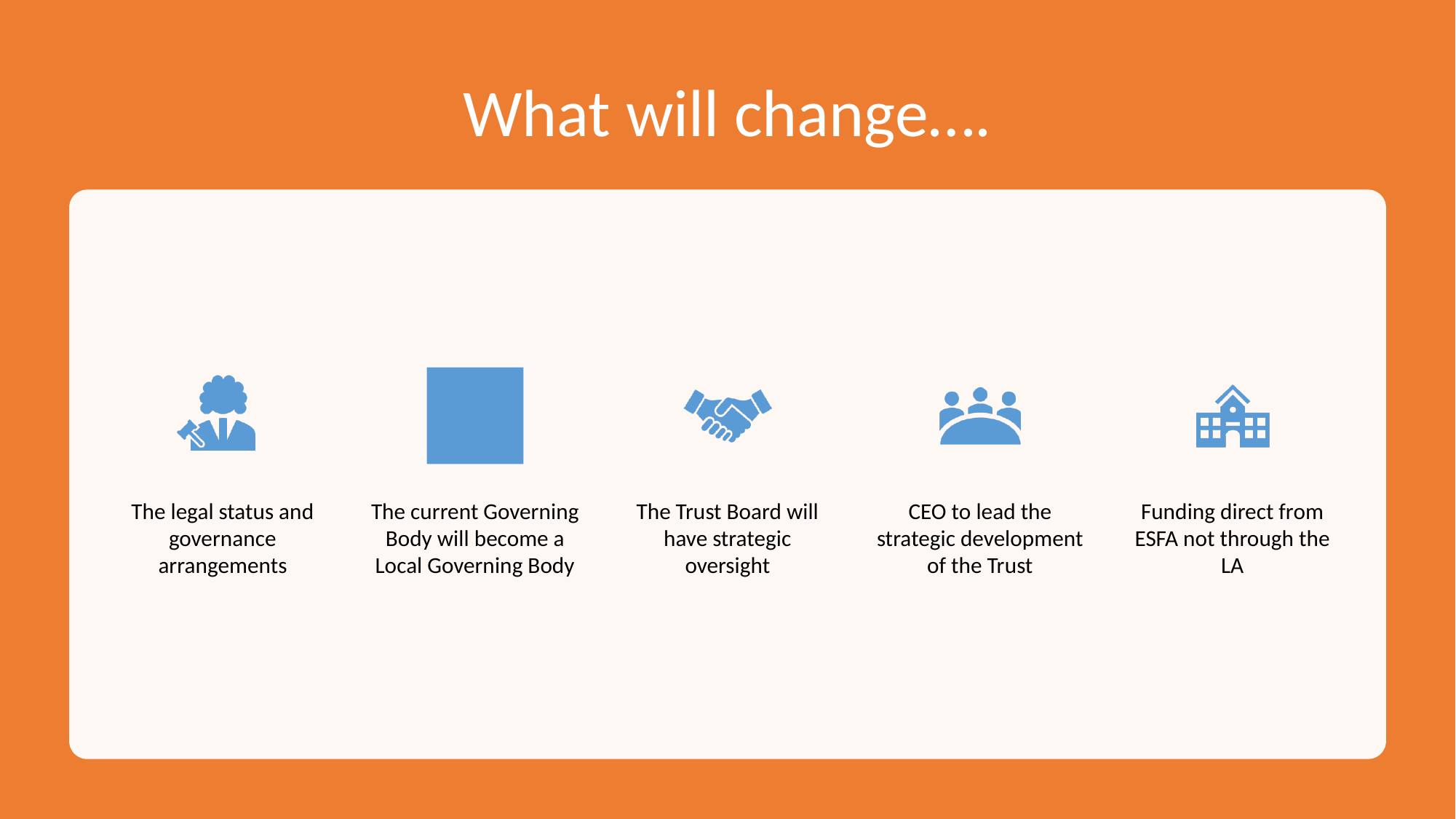

What will change….

The legal status and governance arrangements
The current Governing Body will become a Local Governing Body
The Trust Board will have strategic oversight
CEO to lead the strategic development of the Trust
Funding direct from ESFA not through the LA